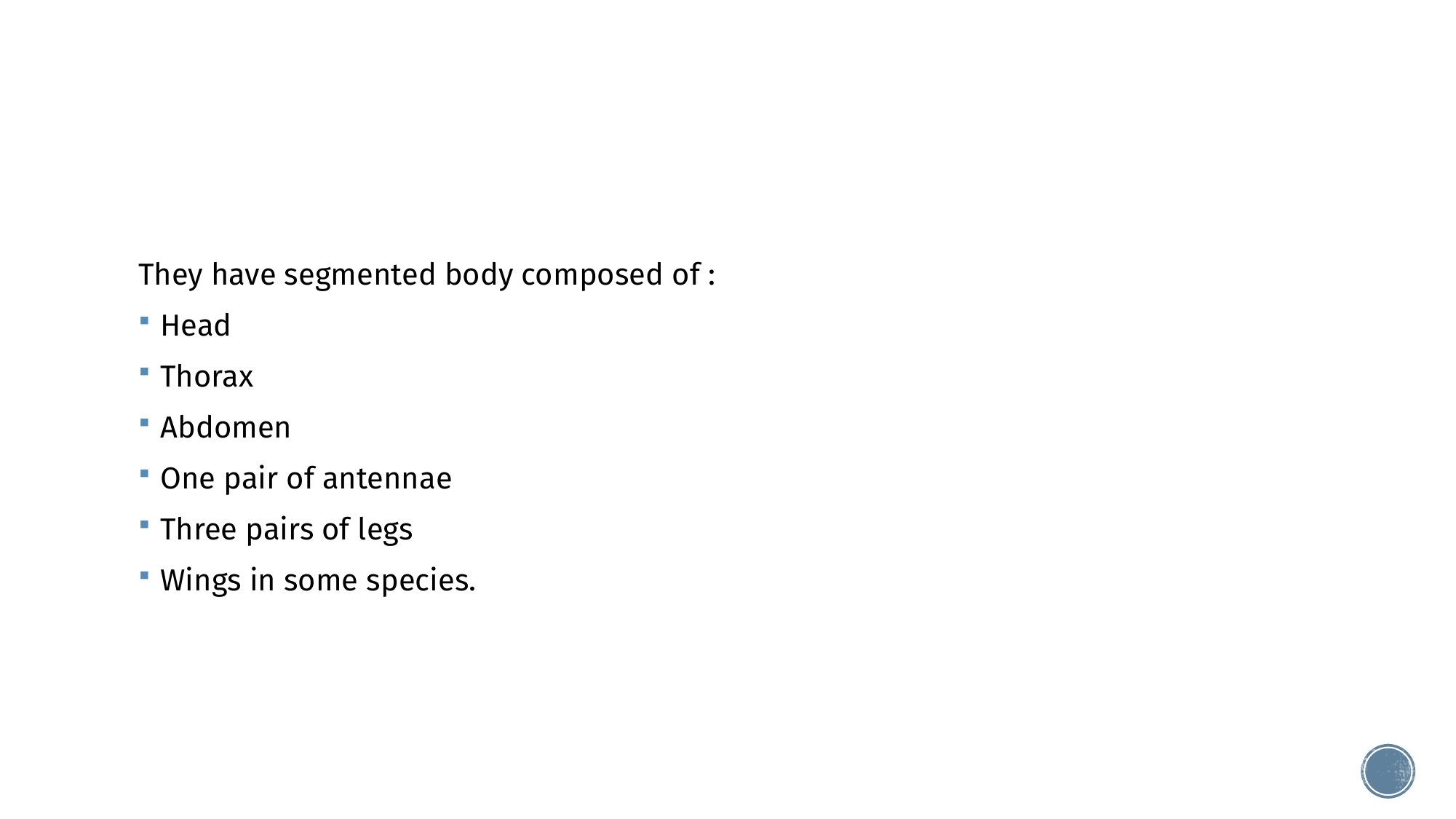

#
They have segmented body composed of :
Head
Thorax
Abdomen
One pair of antennae
Three pairs of legs
Wings in some species.